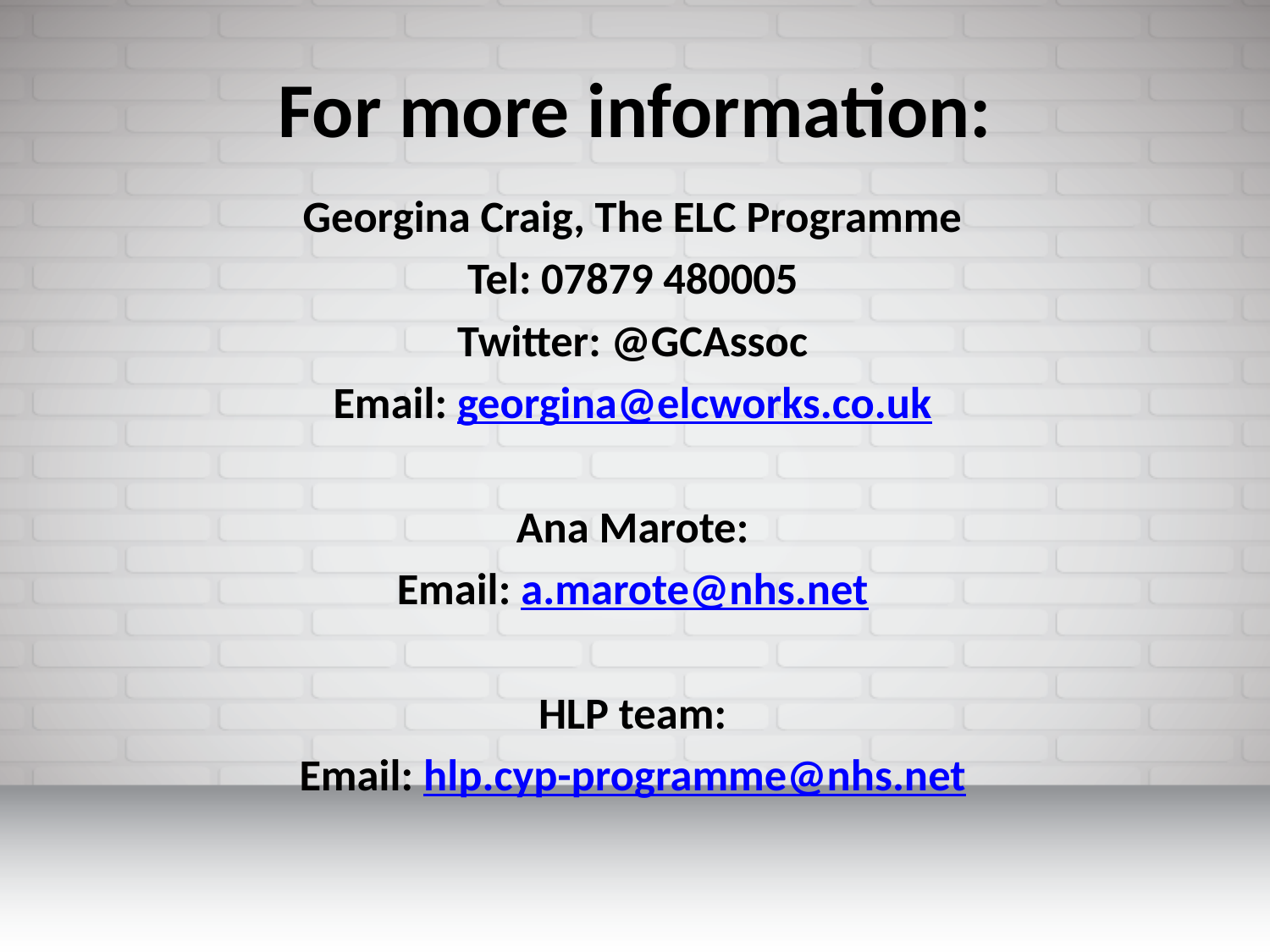

# For more information:
Georgina Craig, The ELC Programme
Tel: 07879 480005
Twitter: @GCAssoc
Email: georgina@elcworks.co.uk

Ana Marote:
Email: a.marote@nhs.net

HLP team:
Email: hlp.cyp-programme@nhs.net